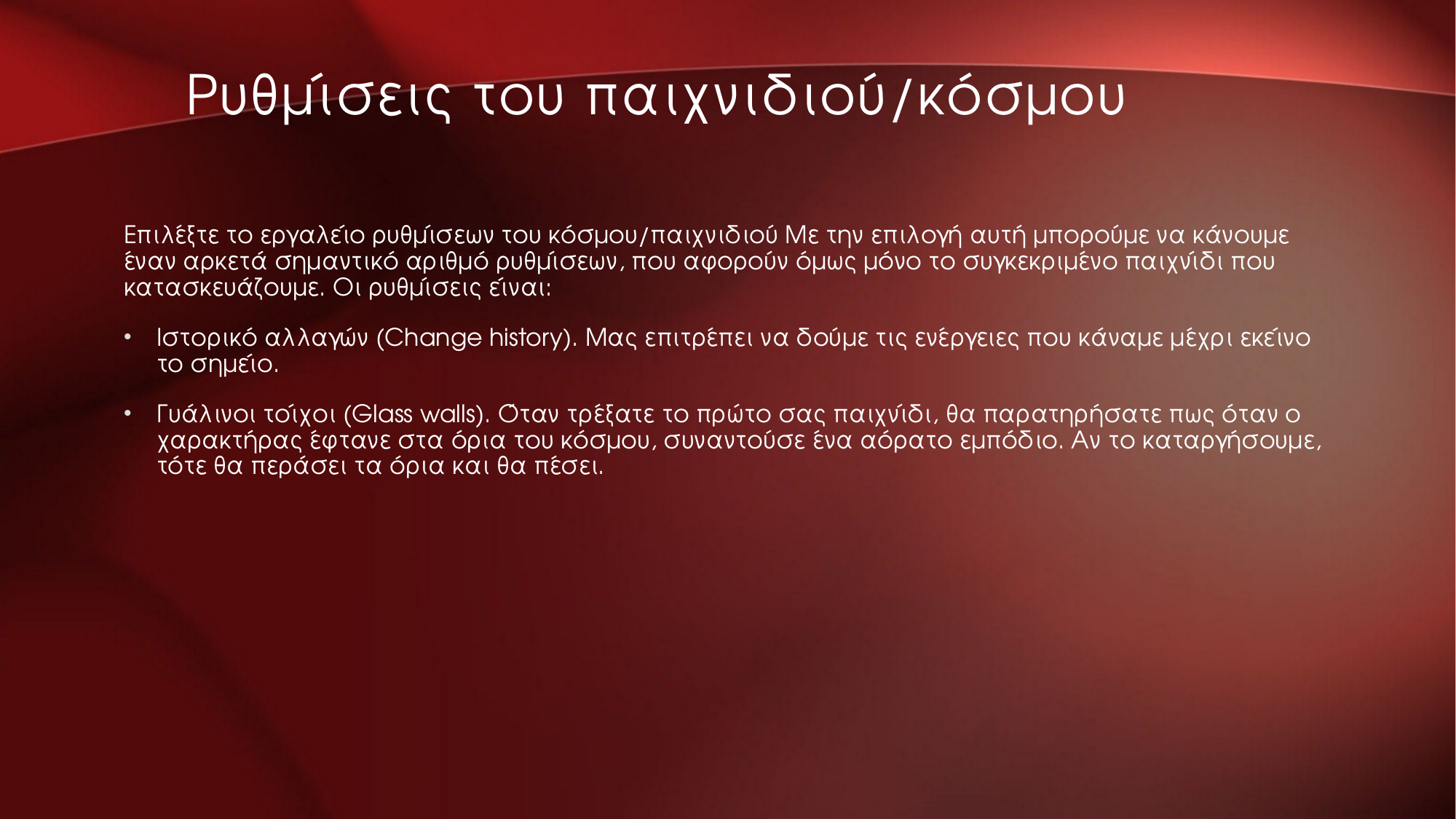

Ρυθμίσεις του παιχνιδιού/κόσμου

Επιλέξτε το εργαλείο ρυθμίσεων του κόσμου/παιχνιδιού Με την επιλογή αυτή μπορούμε να κάνουμε έναν αρκετά σημαντικό αριθμό ρυθμίσεων, που αφορούν όμως μόνο το συγκεκριμένο παιχνίδι που κατασκευάζουμε. Οι ρυθμίσεις είναι:
Ιστορικό αλλαγών (Change history). Μας επιτρέπει να δούμε τις ενέργειες που κάναμε μέχρι εκείνο το σημείο.
Γυάλινοι τοίχοι (Glass walls). Όταν τρέξατε το πρώτο σας παιχνίδι, θα παρατηρήσατε πως όταν ο χαρακτήρας έφτανε στα όρια του κόσμου, συναντούσε ένα αόρατο εμπόδιο. Αν το καταργήσουμε, τότε θα περάσει τα όρια και θα πέσει.